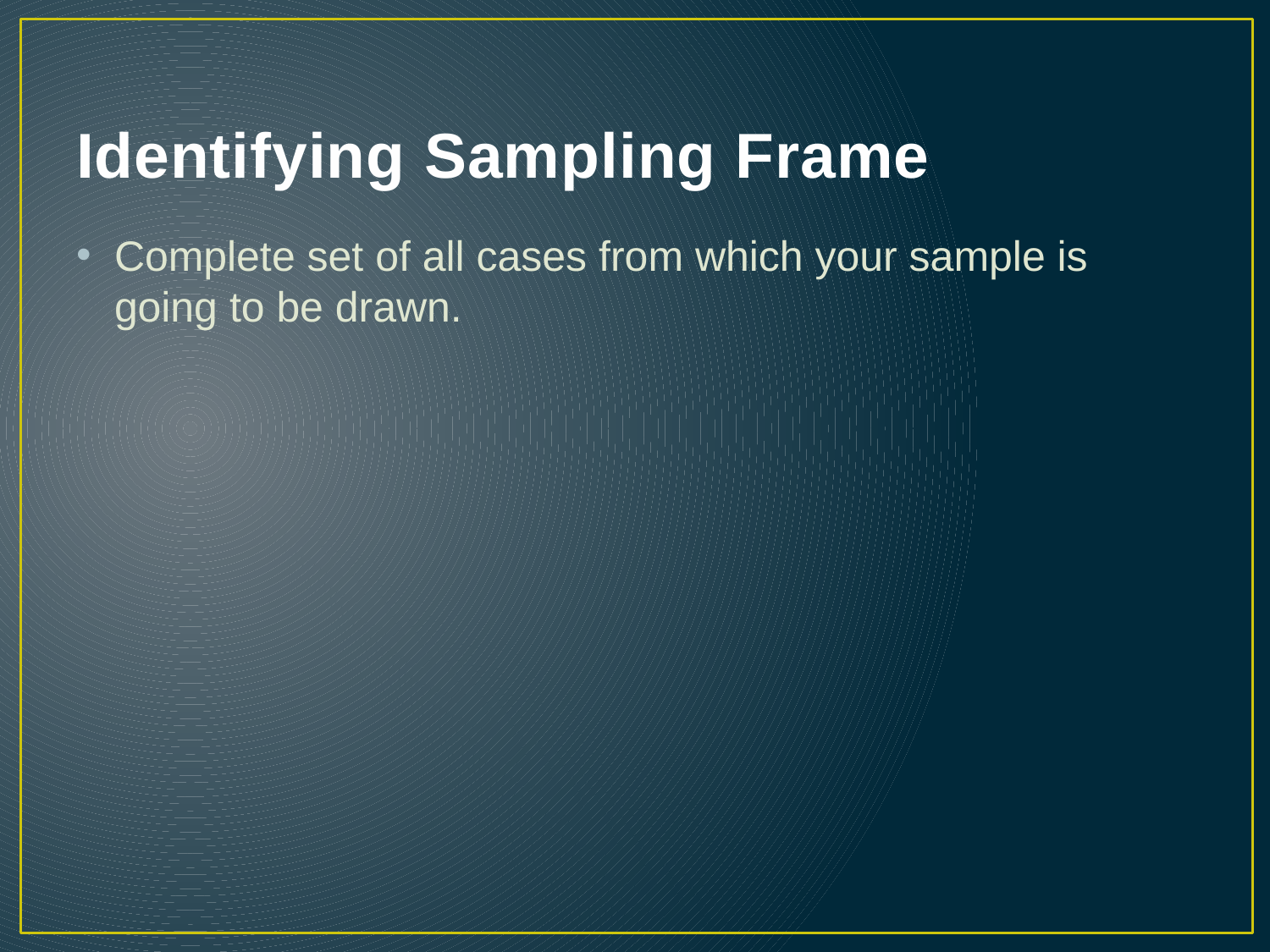

# Identifying Sampling Frame
Complete set of all cases from which your sample is going to be drawn.